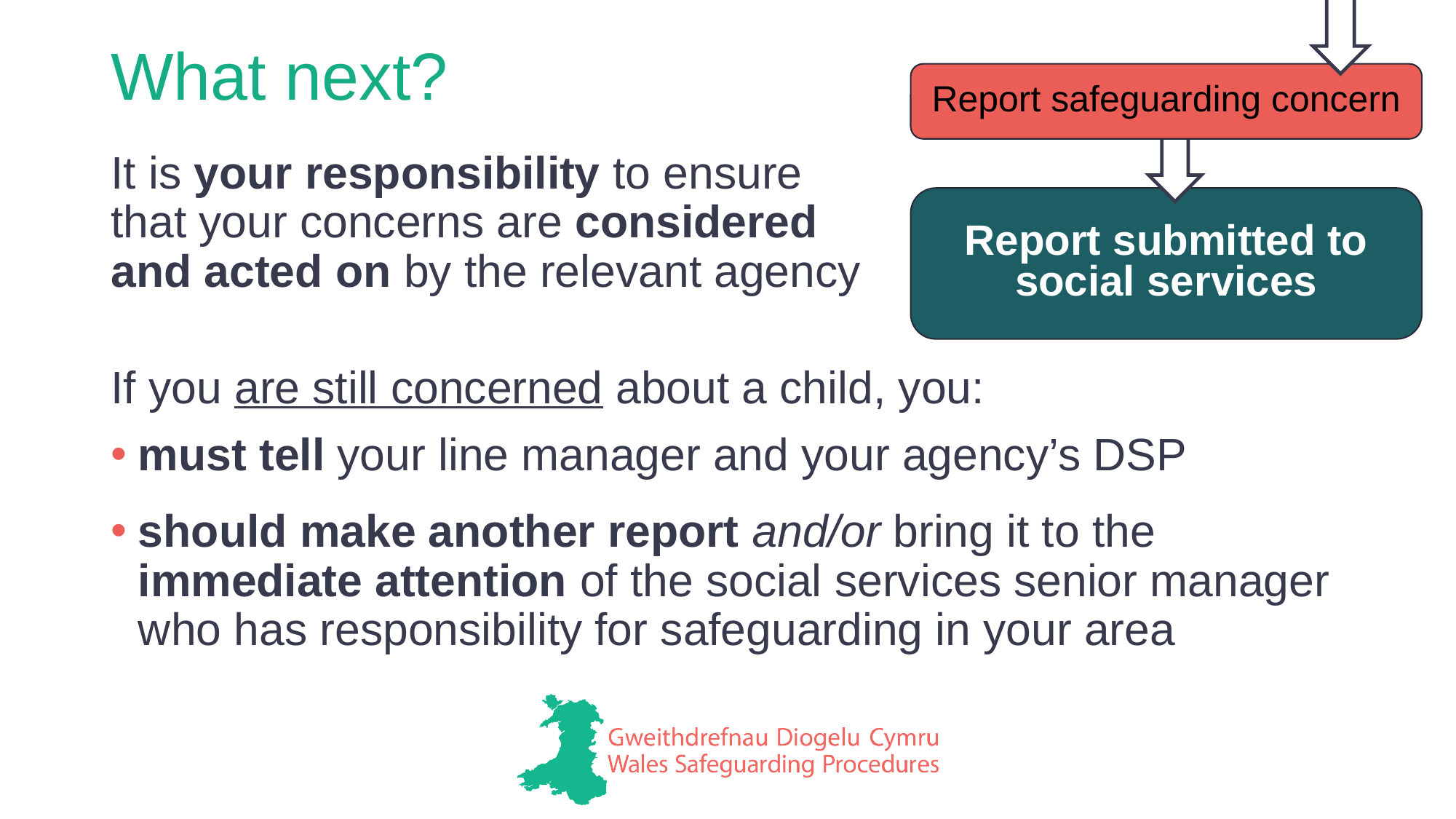

# What next?
Report safeguarding concern

Report submitted to social services
It is your responsibility to ensure
that your concerns are considered
and acted on by the relevant agency

If you are still concerned about a child, you:
must tell your line manager and your agency’s DSP
should make another report and/or bring it to the immediate attention of the social services senior manager who has responsibility for safeguarding in your area